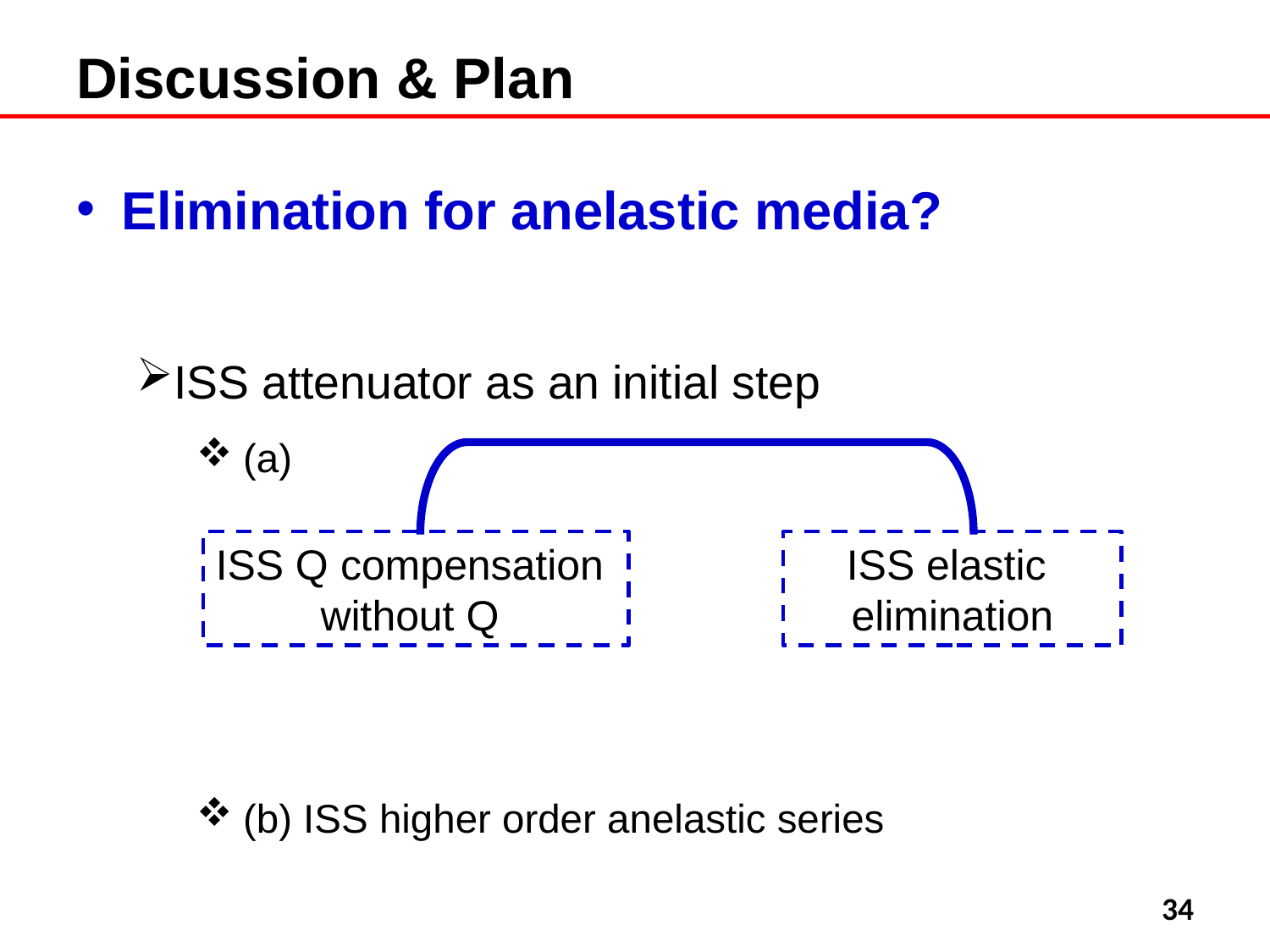

# Discussion & Plan
Elimination for anelastic media?

ISS attenuator as an initial step
 (a)

 (b) ISS higher order anelastic series

ISS Q compensation
without Q
ISS elastic
elimination
34